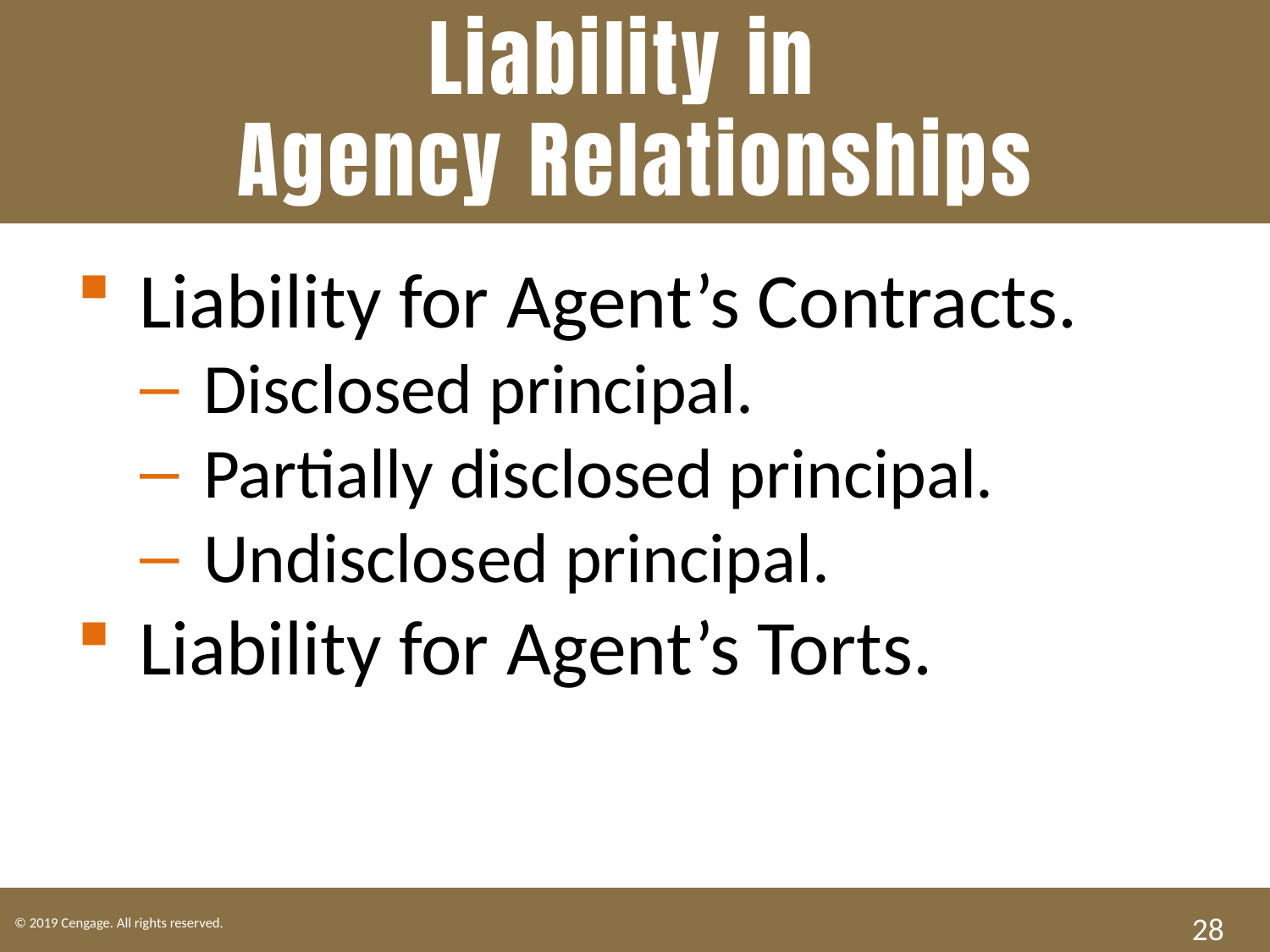

# Liability in Agency Relationships
Liability for Agent’s Contracts.
Disclosed principal.
Partially disclosed principal.
Undisclosed principal.
Liability for Agent’s Torts.
28